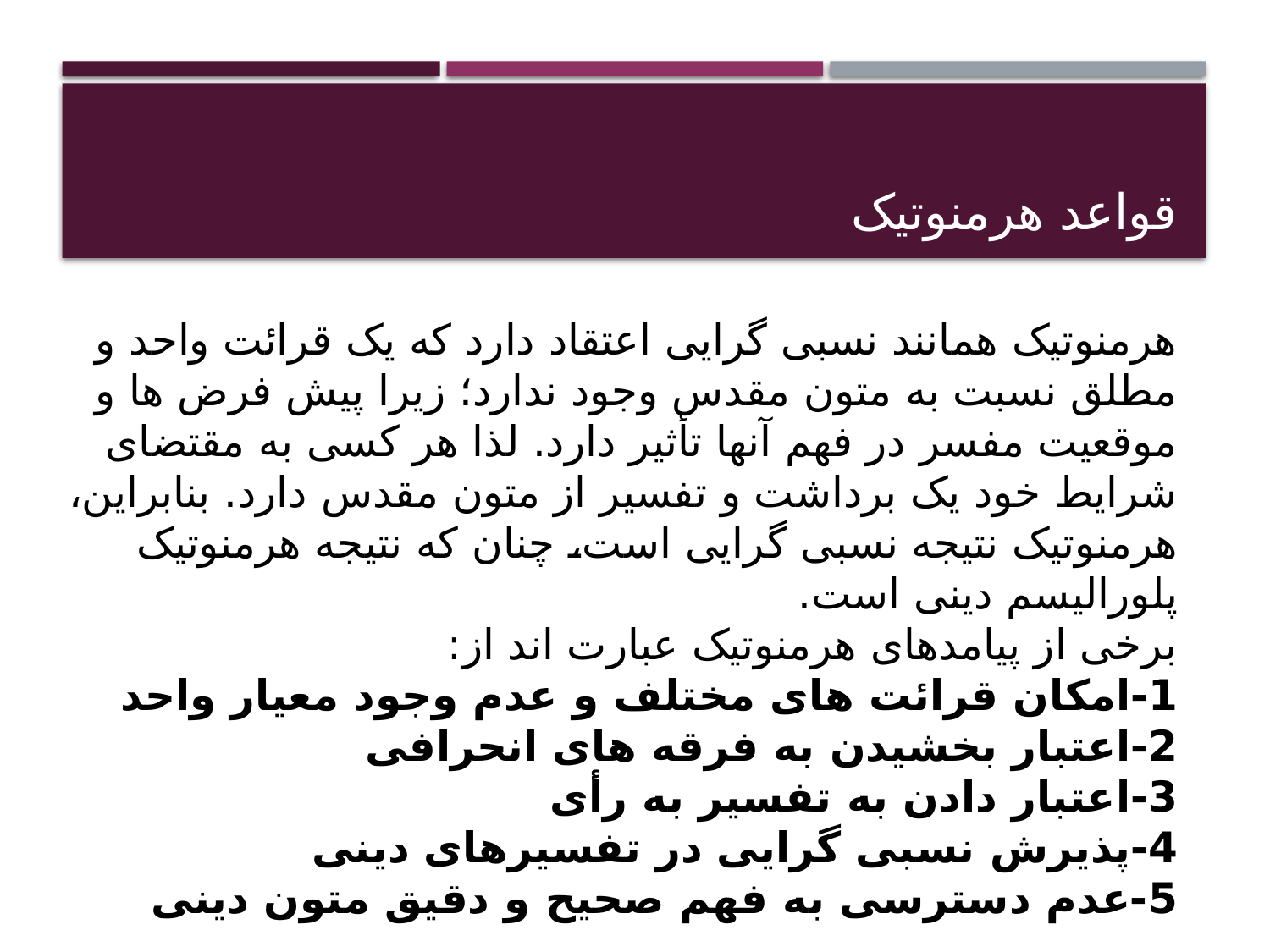

# قواعد هرمنوتیک
هرمنوتیک همانند نسبی گرایی اعتقاد دارد که یک قرائت واحد و مطلق نسبت به متون مقدس وجود ندارد؛ زیرا پیش فرض ها و موقعیت مفسر در فهم آنها تأثیر دارد. لذا هر کسی به مقتضای شرایط خود یک برداشت و تفسیر از متون مقدس دارد. بنابراین، هرمنوتیک نتیجه نسبی گرایی است، چنان که نتیجه هرمنوتیک پلورالیسم دینی است.
برخی از پیامدهای هرمنوتیک عبارت اند از:
1-امکان قرائت های مختلف و عدم وجود معیار واحد
2-اعتبار بخشیدن به فرقه های انحرافی
3-اعتبار دادن به تفسیر به رأی
4-پذیرش نسبی گرایی در تفسیرهای دینی
5-عدم دسترسی به فهم صحیح و دقیق متون دینی